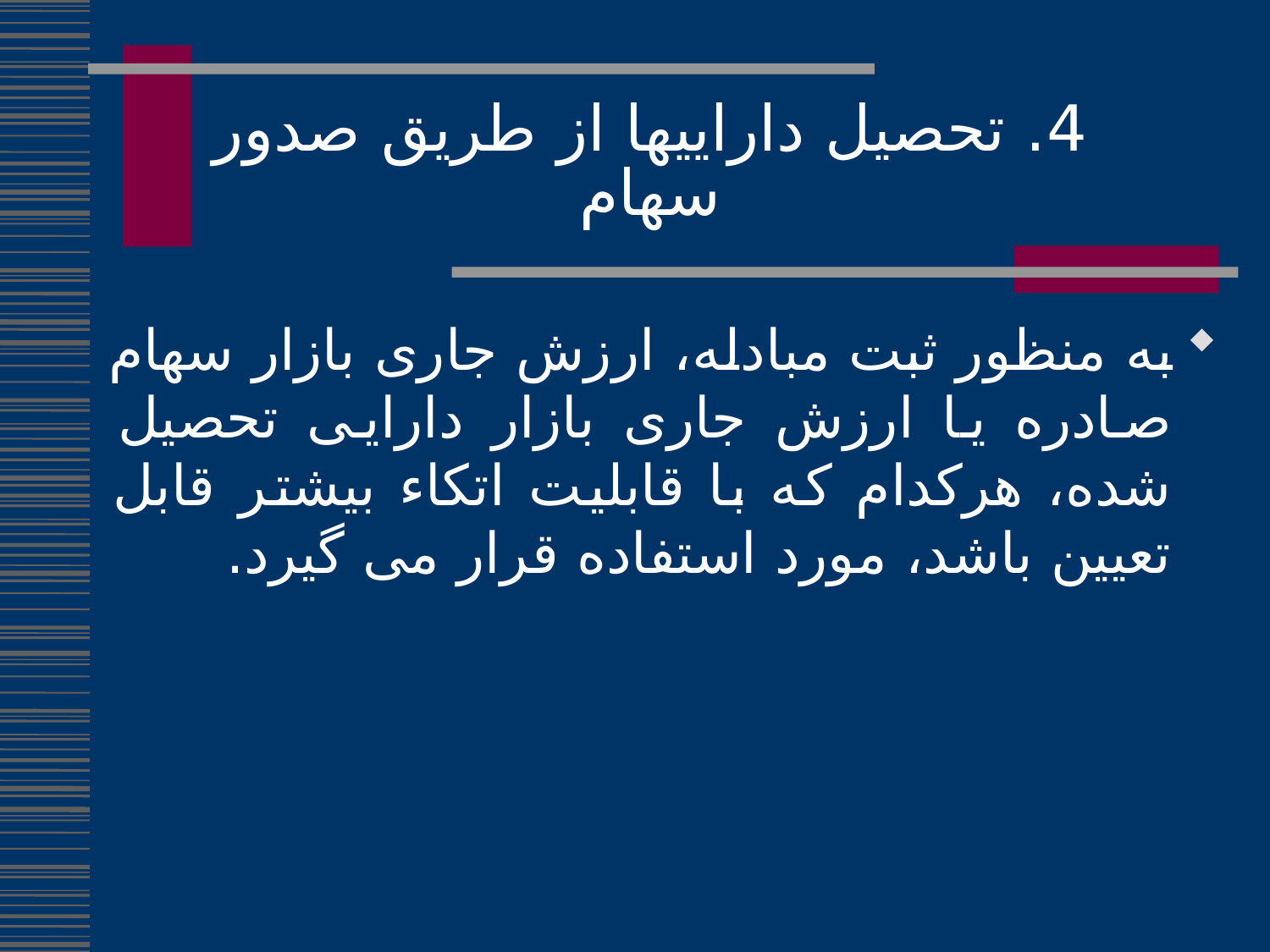

4. تحصیل داراییها از طریق صدور سهام
به منظور ثبت مبادله، ارزش جاری بازار سهام صادره یا ارزش جاری بازار دارایی تحصیل شده، هرکدام که با قابلیت اتکاء بیشتر قابل تعیین باشد، مورد استفاده قرار می گیرد.

290